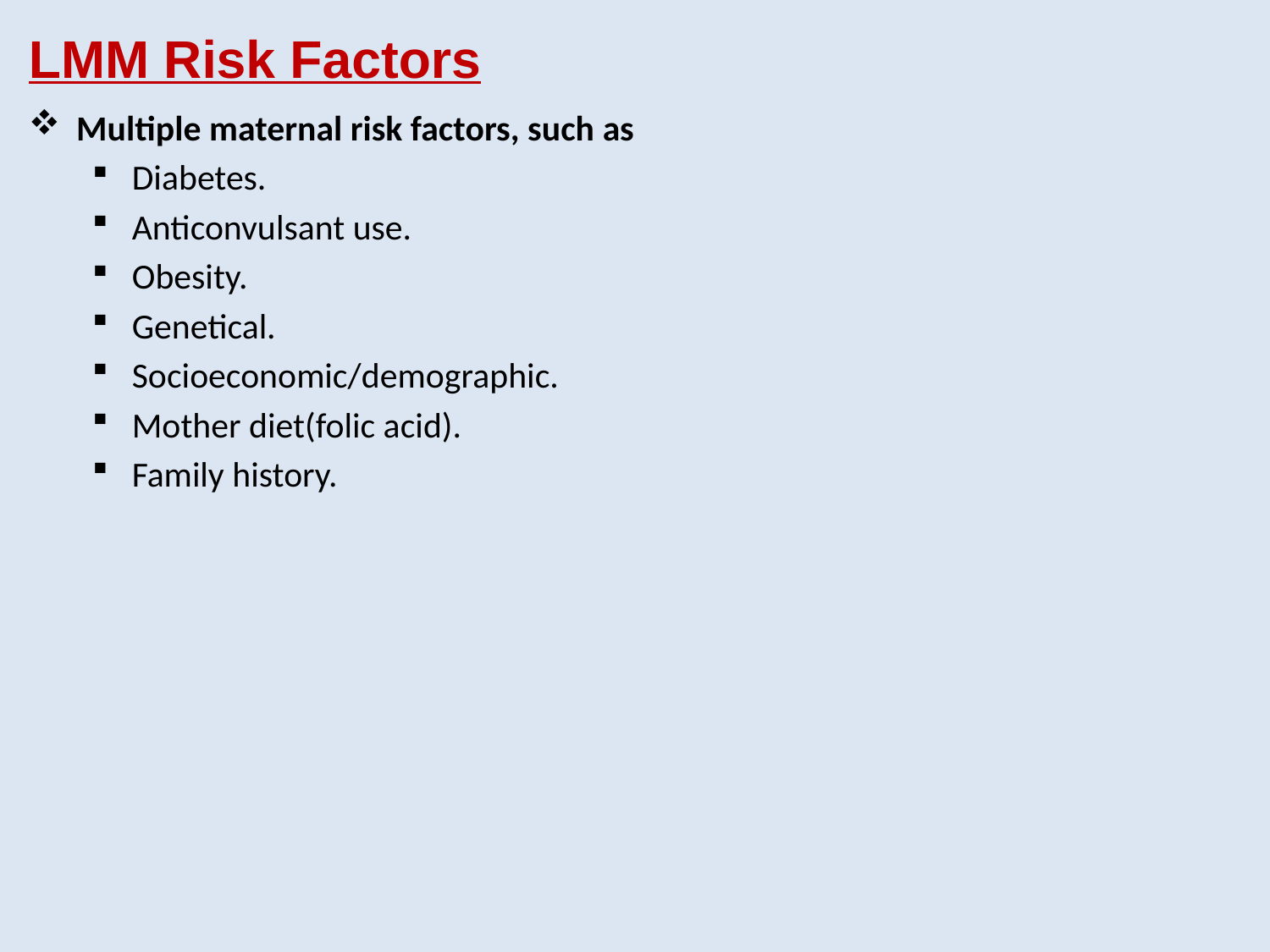

# LMM Risk Factors
Multiple maternal risk factors, such as
Diabetes.
Anticonvulsant use.
Obesity.
Genetical.
Socioeconomic/demographic.
Mother diet(folic acid).
Family history.